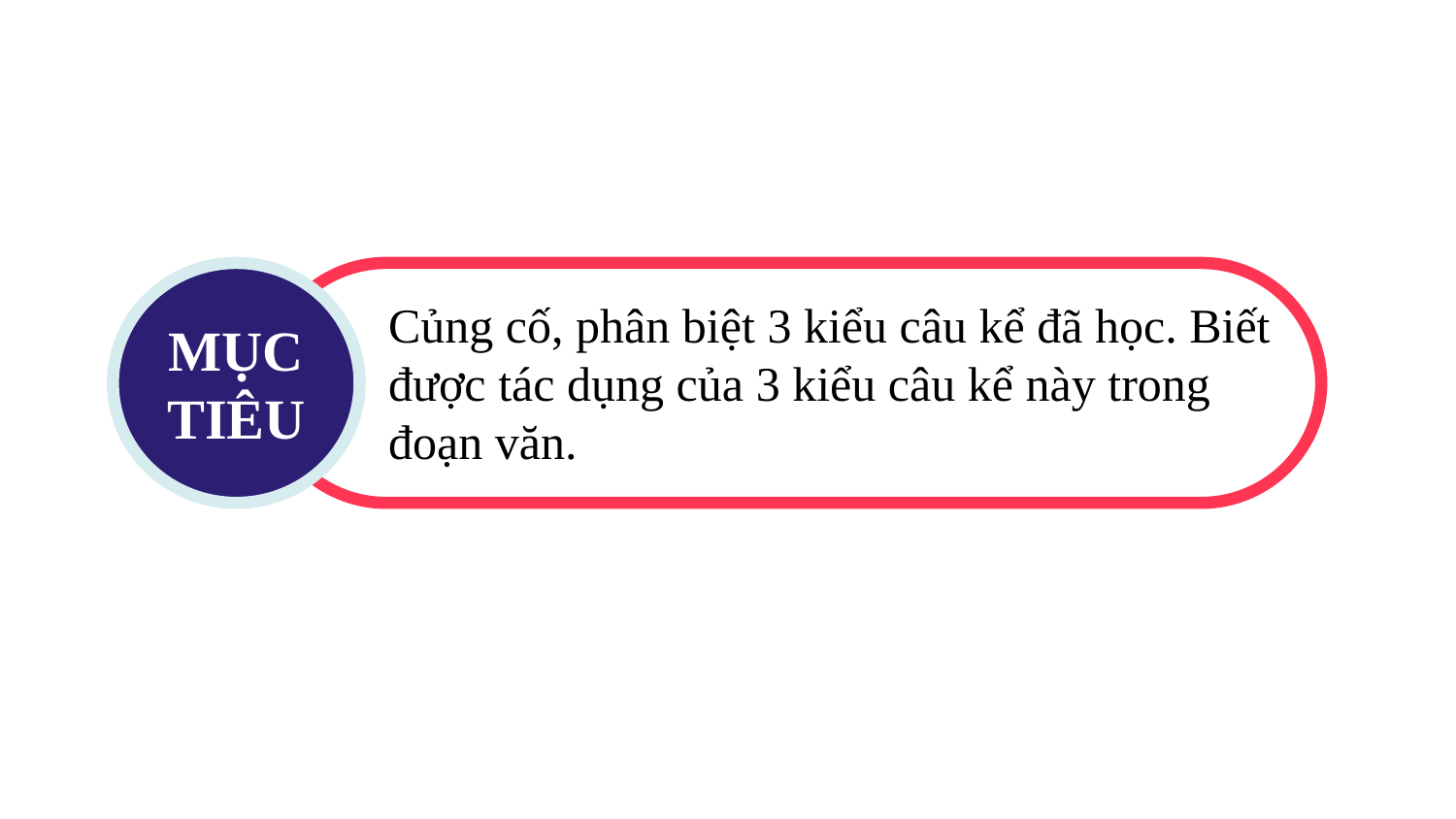

Củng cố, phân biệt 3 kiểu câu kể đã học. Biết được tác dụng của 3 kiểu câu kể này trong đoạn văn.
MỤC TIÊU